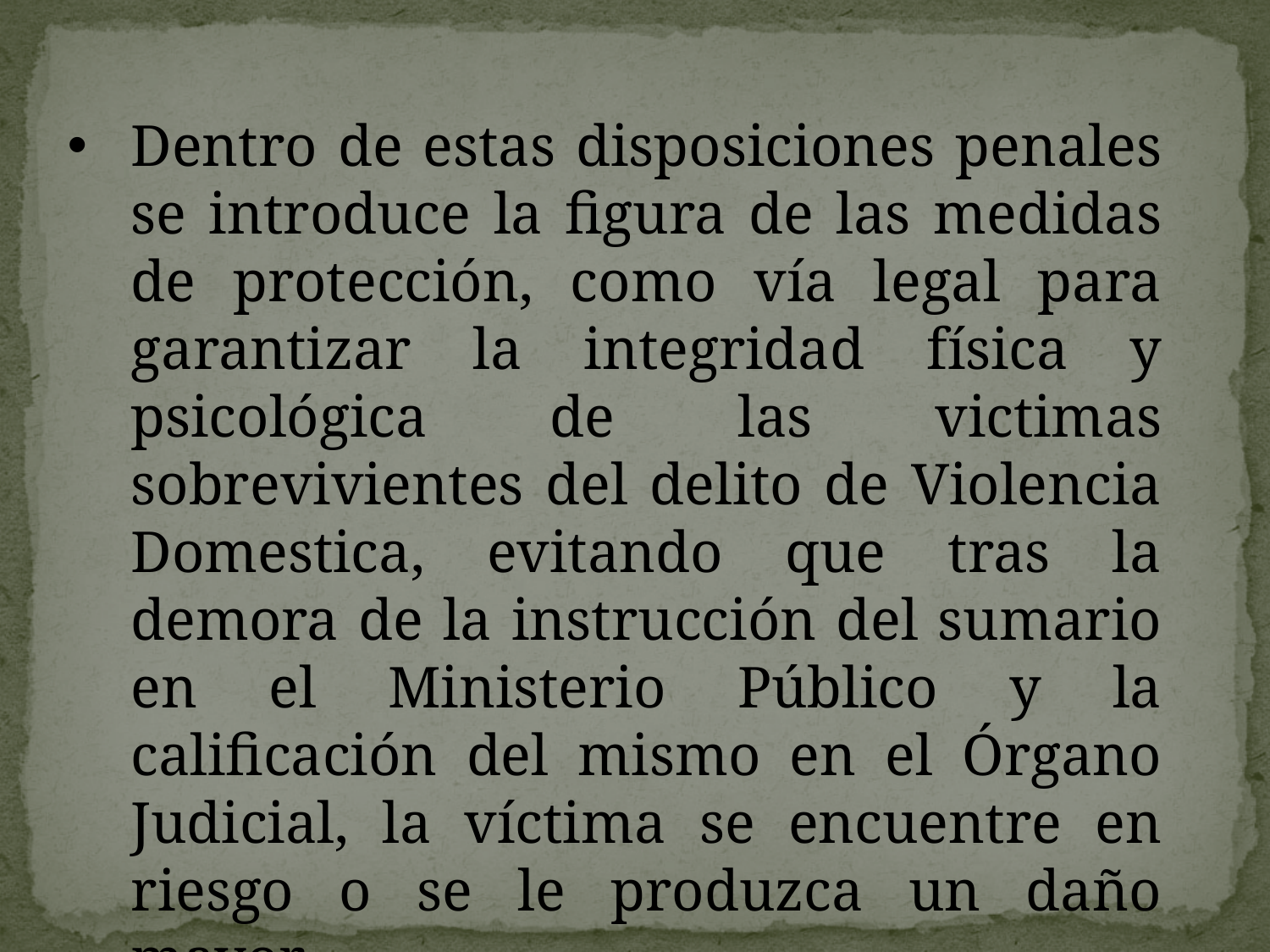

Dentro de estas disposiciones penales se introduce la figura de las medidas de protección, como vía legal para garantizar la integridad física y psicológica de las victimas sobrevivientes del delito de Violencia Domestica, evitando que tras la demora de la instrucción del sumario en el Ministerio Público y la calificación del mismo en el Órgano Judicial, la víctima se encuentre en riesgo o se le produzca un daño mayor.